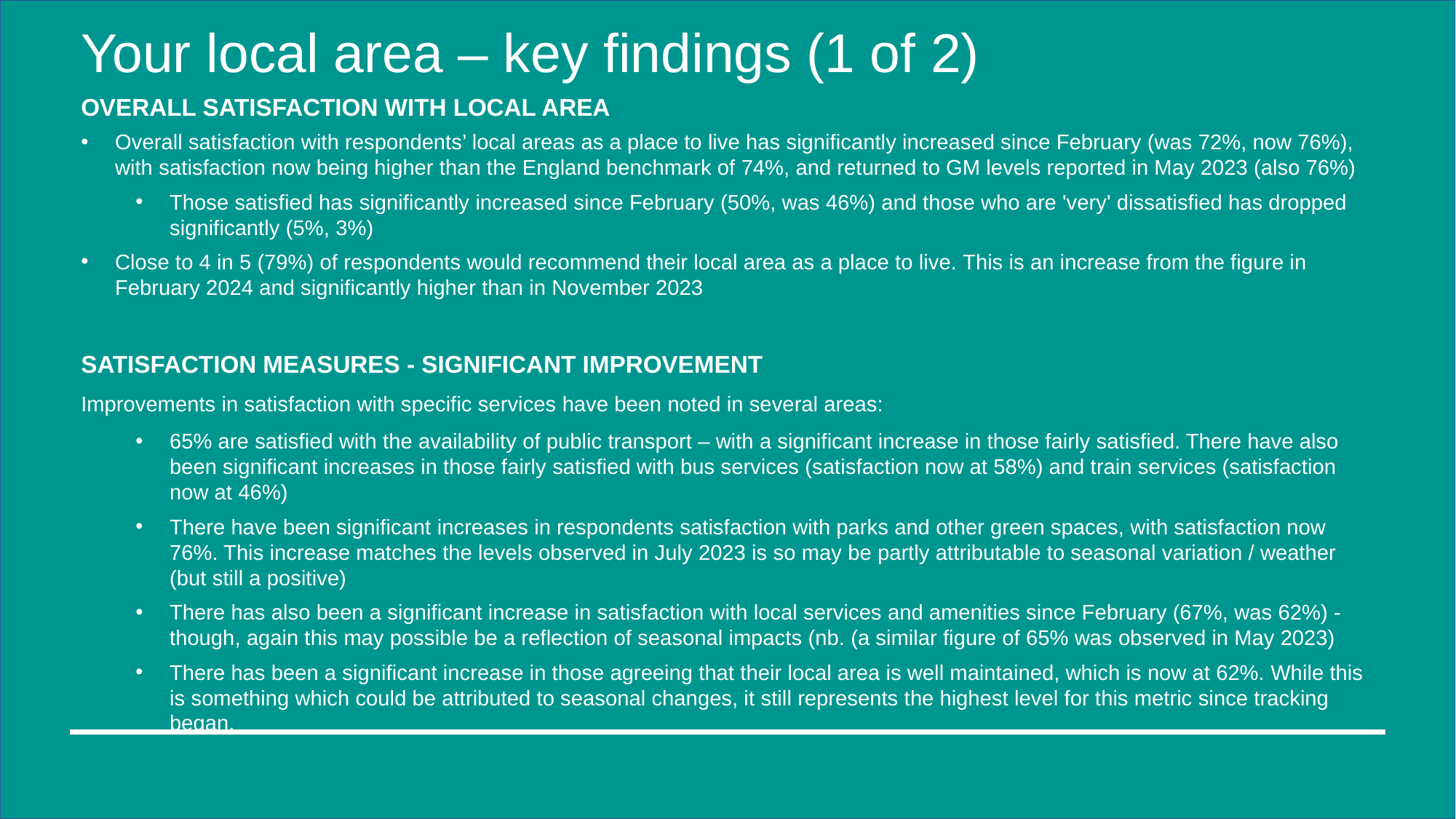

# Your local area – key findings (1 of 2)
OVERALL SATISFACTION WITH LOCAL AREA
Overall satisfaction with respondents’ local areas as a place to live has significantly increased since February (was 72%, now 76%), with satisfaction now being higher than the England benchmark of 74%, and returned to GM levels reported in May 2023 (also 76%)
Those satisfied has significantly increased since February (50%, was 46%) and those who are 'very' dissatisfied has dropped significantly (5%, 3%)
Close to 4 in 5 (79%) of respondents would recommend their local area as a place to live. This is an increase from the figure in February 2024 and significantly higher than in November 2023

SATISFACTION MEASURES - SIGNIFICANT IMPROVEMENT
Improvements in satisfaction with specific services have been noted in several areas:
65% are satisfied with the availability of public transport – with a significant increase in those fairly satisfied. There have also been significant increases in those fairly satisfied with bus services (satisfaction now at 58%) and train services (satisfaction now at 46%)
There have been significant increases in respondents satisfaction with parks and other green spaces, with satisfaction now 76%. This increase matches the levels observed in July 2023 is so may be partly attributable to seasonal variation / weather (but still a positive)
There has also been a significant increase in satisfaction with local services and amenities since February (67%, was 62%) - though, again this may possible be a reflection of seasonal impacts (nb. (a similar figure of 65% was observed in May 2023)
There has been a significant increase in those agreeing that their local area is well maintained, which is now at 62%. While this is something which could be attributed to seasonal changes, it still represents the highest level for this metric since tracking began.